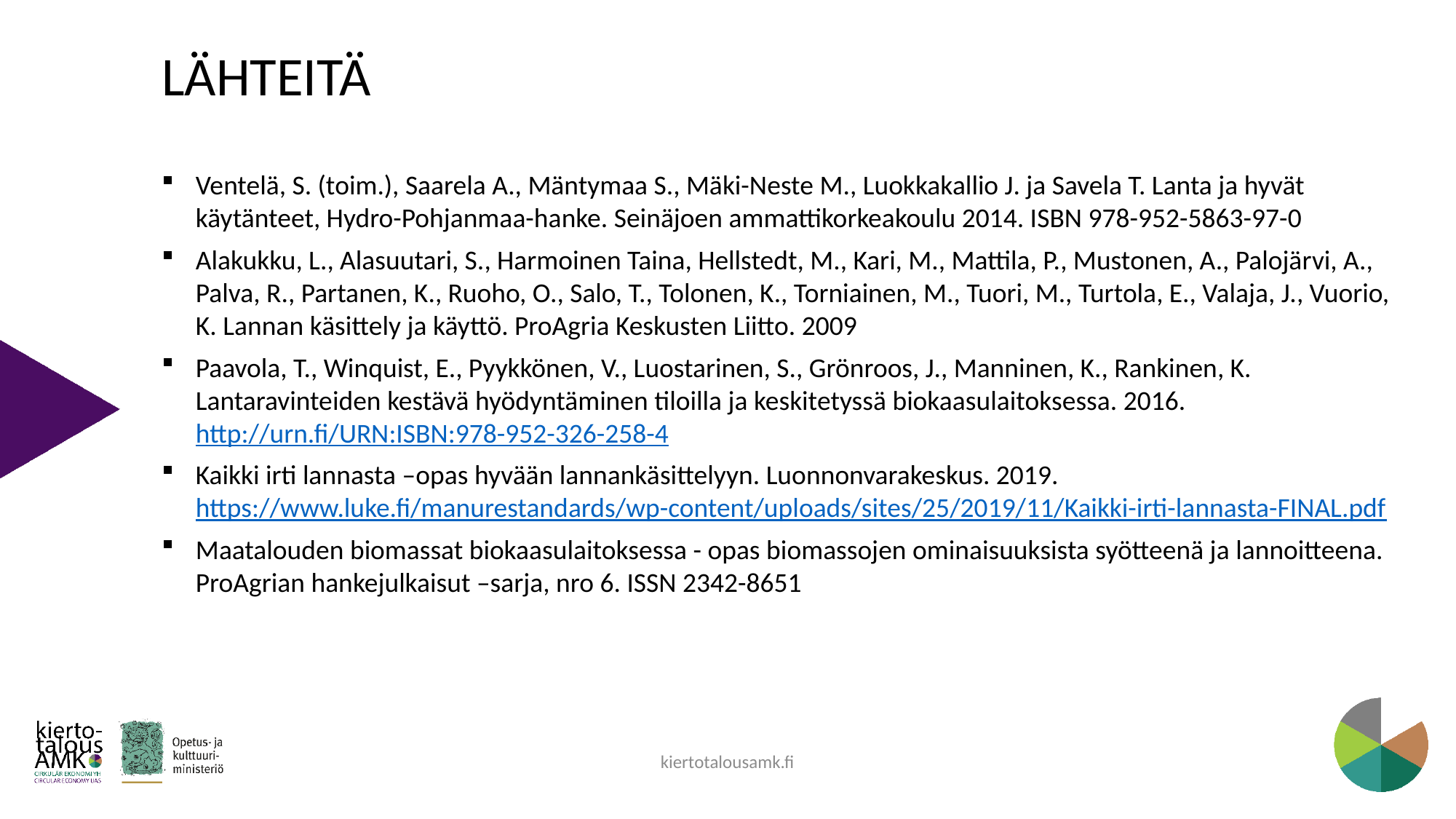

LÄHTEITÄ
Ventelä, S. (toim.), Saarela A., Mäntymaa S., Mäki-Neste M., Luokkakallio J. ja Savela T. Lanta ja hyvät käytänteet, Hydro-Pohjanmaa-hanke. Seinäjoen ammattikorkeakoulu 2014. ISBN 978-952-5863-97-0
Alakukku, L., Alasuutari, S., Harmoinen Taina, Hellstedt, M., Kari, M., Mattila, P., Mustonen, A., Palojärvi, A., Palva, R., Partanen, K., Ruoho, O., Salo, T., Tolonen, K., Torniainen, M., Tuori, M., Turtola, E., Valaja, J., Vuorio, K. Lannan käsittely ja käyttö. ProAgria Keskusten Liitto. 2009
Paavola, T., Winquist, E., Pyykkönen, V., Luostarinen, S., Grönroos, J., Manninen, K., Rankinen, K. Lantaravinteiden kestävä hyödyntäminen tiloilla ja keskitetyssä biokaasulaitoksessa. 2016. http://urn.fi/URN:ISBN:978-952-326-258-4
Kaikki irti lannasta –opas hyvään lannankäsittelyyn. Luonnonvarakeskus. 2019. https://www.luke.fi/manurestandards/wp-content/uploads/sites/25/2019/11/Kaikki-irti-lannasta-FINAL.pdf
Maatalouden biomassat biokaasulaitoksessa - opas biomassojen ominaisuuksista syötteenä ja lannoitteena. ProAgrian hankejulkaisut –sarja, nro 6. ISSN 2342-8651

kiertotalousamk.fi